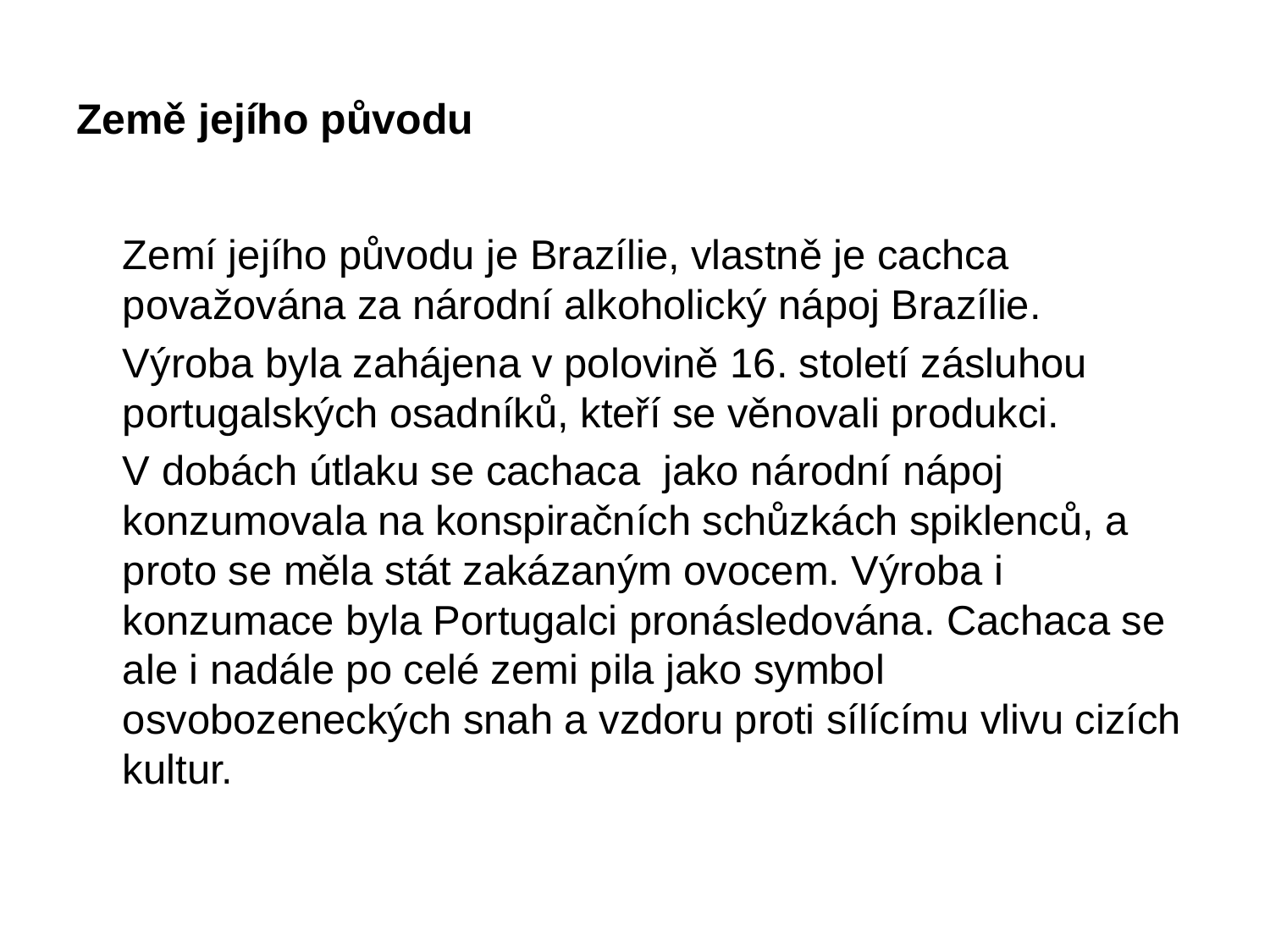

# Země jejího původu
	Zemí jejího původu je Brazílie, vlastně je cachca považována za národní alkoholický nápoj Brazílie.
	Výroba byla zahájena v polovině 16. století zásluhou portugalských osadníků, kteří se věnovali produkci.
	V dobách útlaku se cachaca  jako národní nápoj konzumovala na konspiračních schůzkách spiklenců, a proto se měla stát zakázaným ovocem. Výroba i konzumace byla Portugalci pronásledována. Cachaca se ale i nadále po celé zemi pila jako symbol osvobozeneckých snah a vzdoru proti sílícímu vlivu cizích kultur.